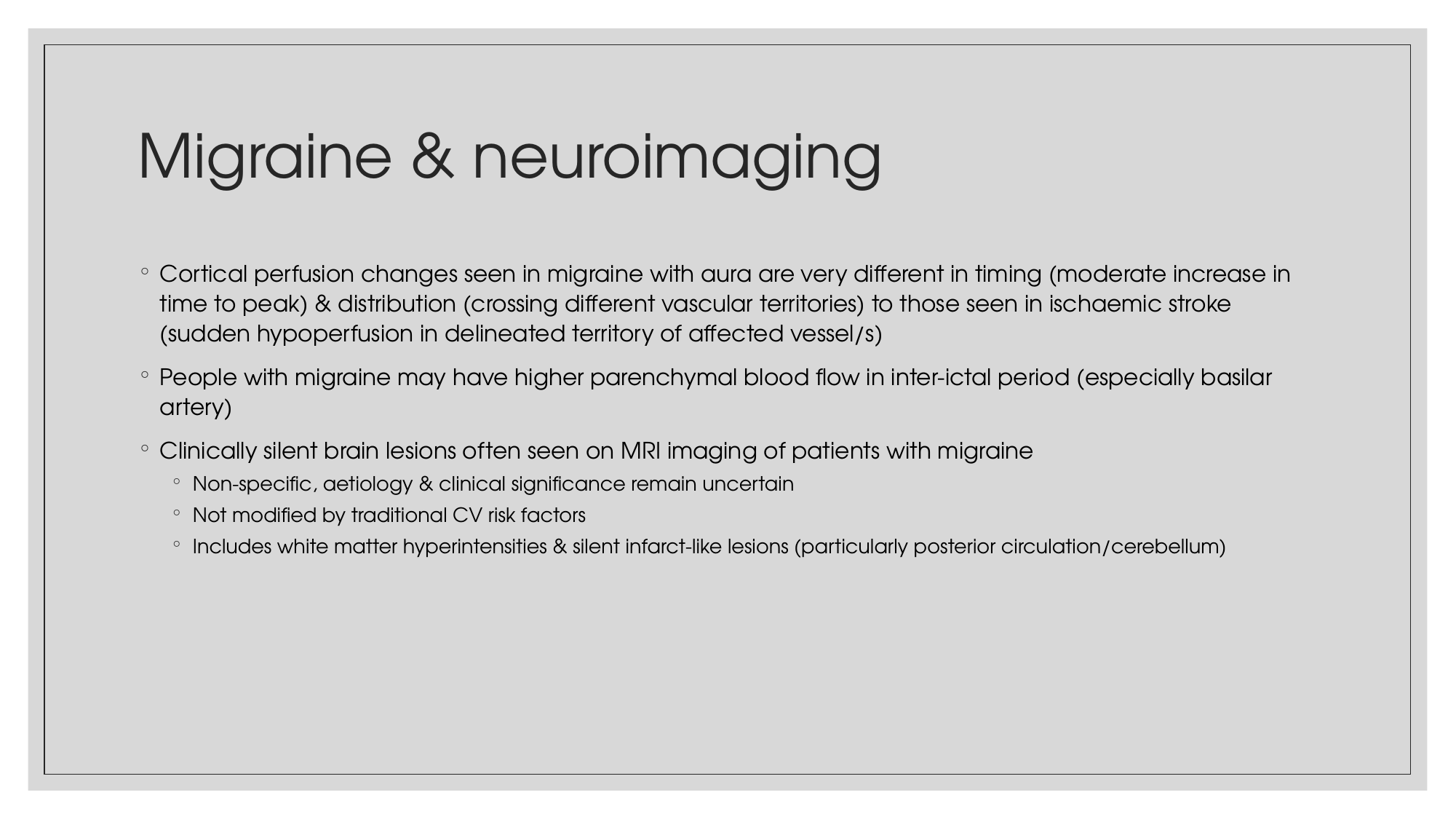

# Migraine & neuroimaging
Cortical perfusion changes seen in migraine with aura are very different in timing (moderate increase in time to peak) & distribution (crossing different vascular territories) to those seen in ischaemic stroke (sudden hypoperfusion in delineated territory of affected vessel/s)
People with migraine may have higher parenchymal blood flow in inter-ictal period (especially basilar artery)
Clinically silent brain lesions often seen on MRI imaging of patients with migraine
Non-specific, aetiology & clinical significance remain uncertain
Not modified by traditional CV risk factors
Includes white matter hyperintensities & silent infarct-like lesions (particularly posterior circulation/cerebellum)